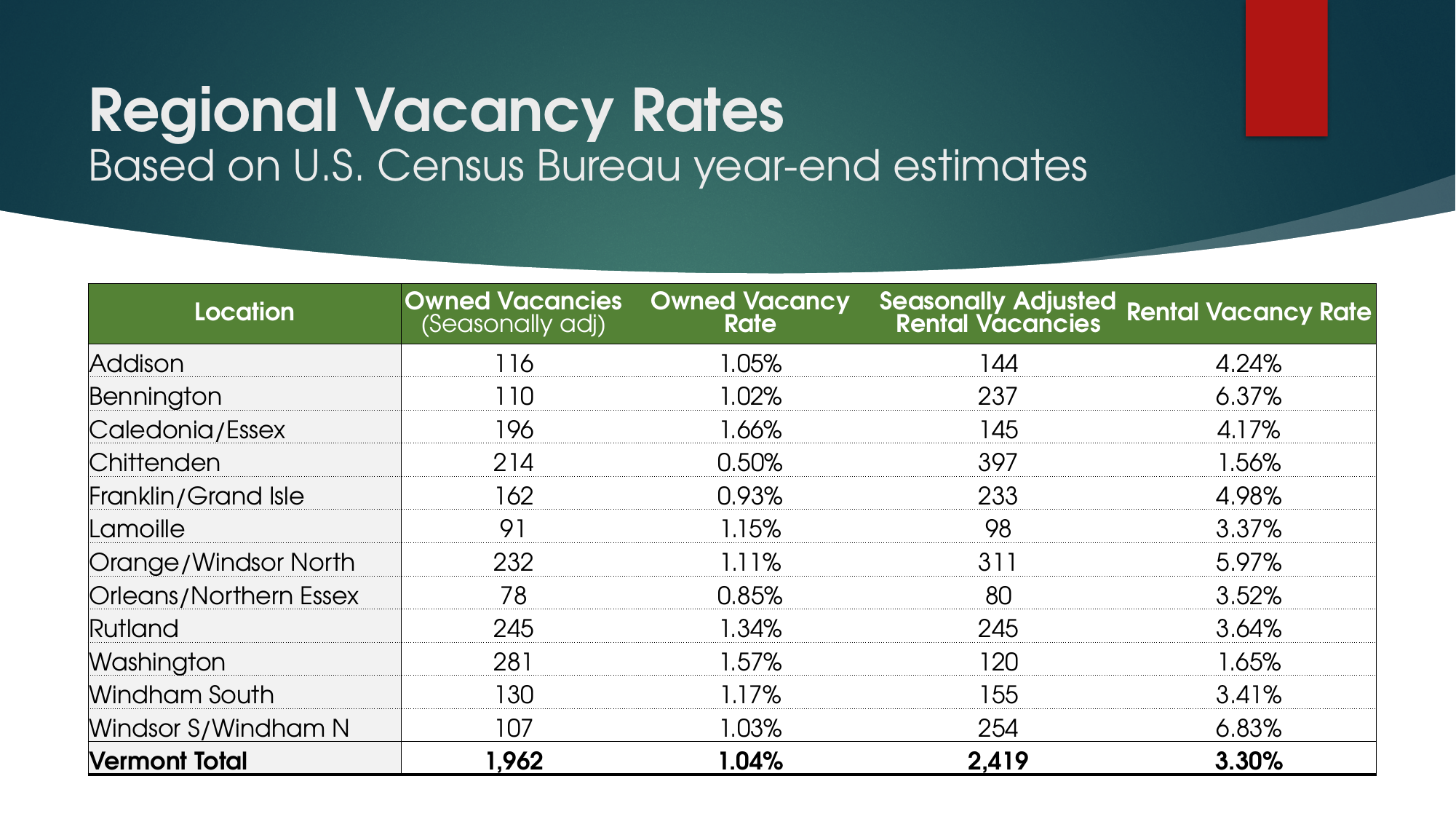

# Regional Vacancy Rates Based on U.S. Census Bureau year-end estimates

| Location | Owned Vacancies (Seasonally adj) | Owned Vacancy Rate | Seasonally Adjusted Rental Vacancies | Rental Vacancy Rate |
| --- | --- | --- | --- | --- |
| Addison | 116 | 1.05% | 144 | 4.24% |
| Bennington | 110 | 1.02% | 237 | 6.37% |
| Caledonia/Essex | 196 | 1.66% | 145 | 4.17% |
| Chittenden | 214 | 0.50% | 397 | 1.56% |
| Franklin/Grand Isle | 162 | 0.93% | 233 | 4.98% |
| Lamoille | 91 | 1.15% | 98 | 3.37% |
| Orange/Windsor North | 232 | 1.11% | 311 | 5.97% |
| Orleans/Northern Essex | 78 | 0.85% | 80 | 3.52% |
| Rutland | 245 | 1.34% | 245 | 3.64% |
| Washington | 281 | 1.57% | 120 | 1.65% |
| Windham South | 130 | 1.17% | 155 | 3.41% |
| Windsor S/Windham N | 107 | 1.03% | 254 | 6.83% |
| Vermont Total | 1,962 | 1.04% | 2,419 | 3.30% |